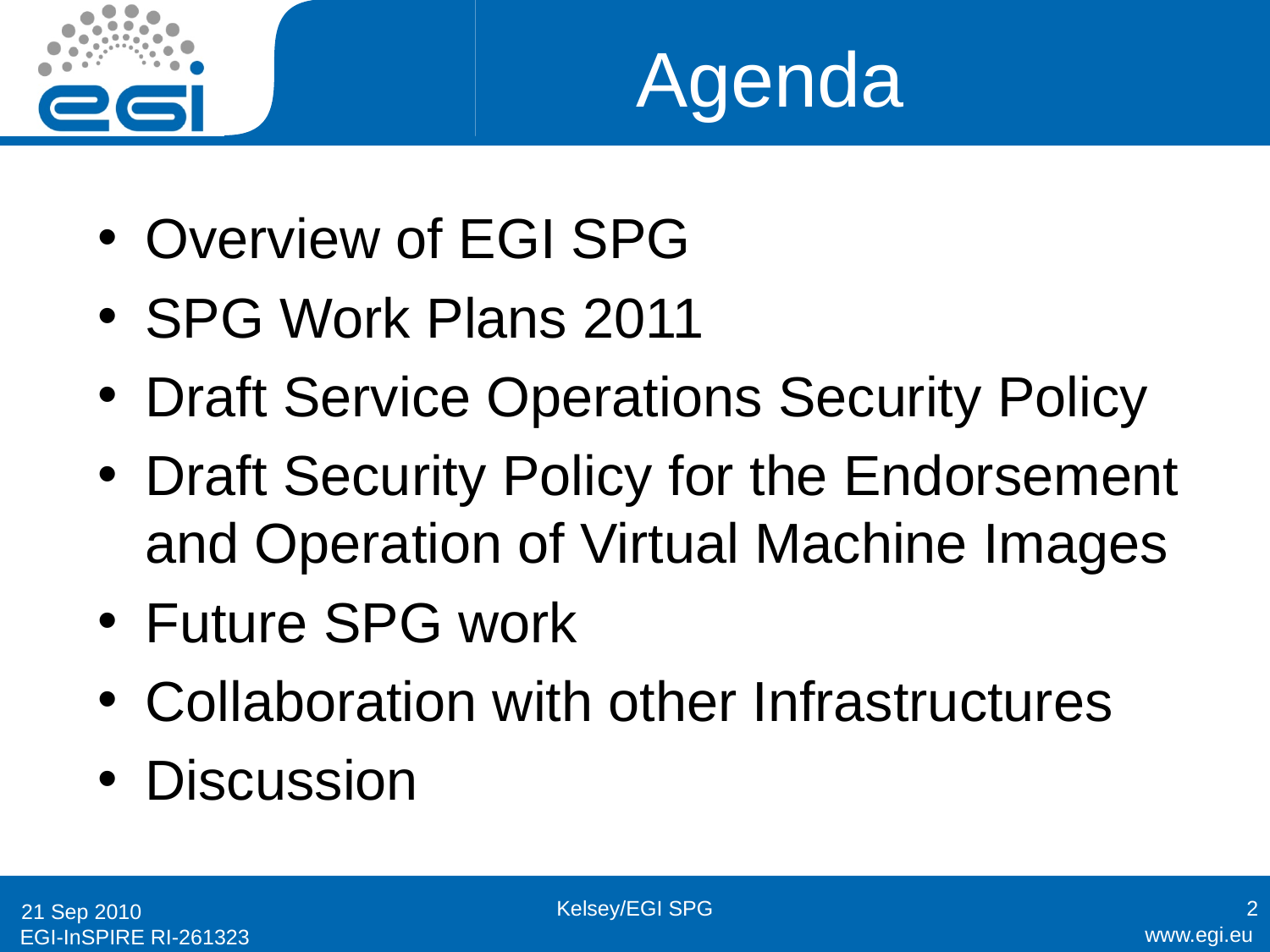

# Agenda
Overview of EGI SPG
SPG Work Plans 2011
Draft Service Operations Security Policy
Draft Security Policy for the Endorsement and Operation of Virtual Machine Images
Future SPG work
Collaboration with other Infrastructures
Discussion
Kelsey/EGI SPG
2
21 Sep 2010